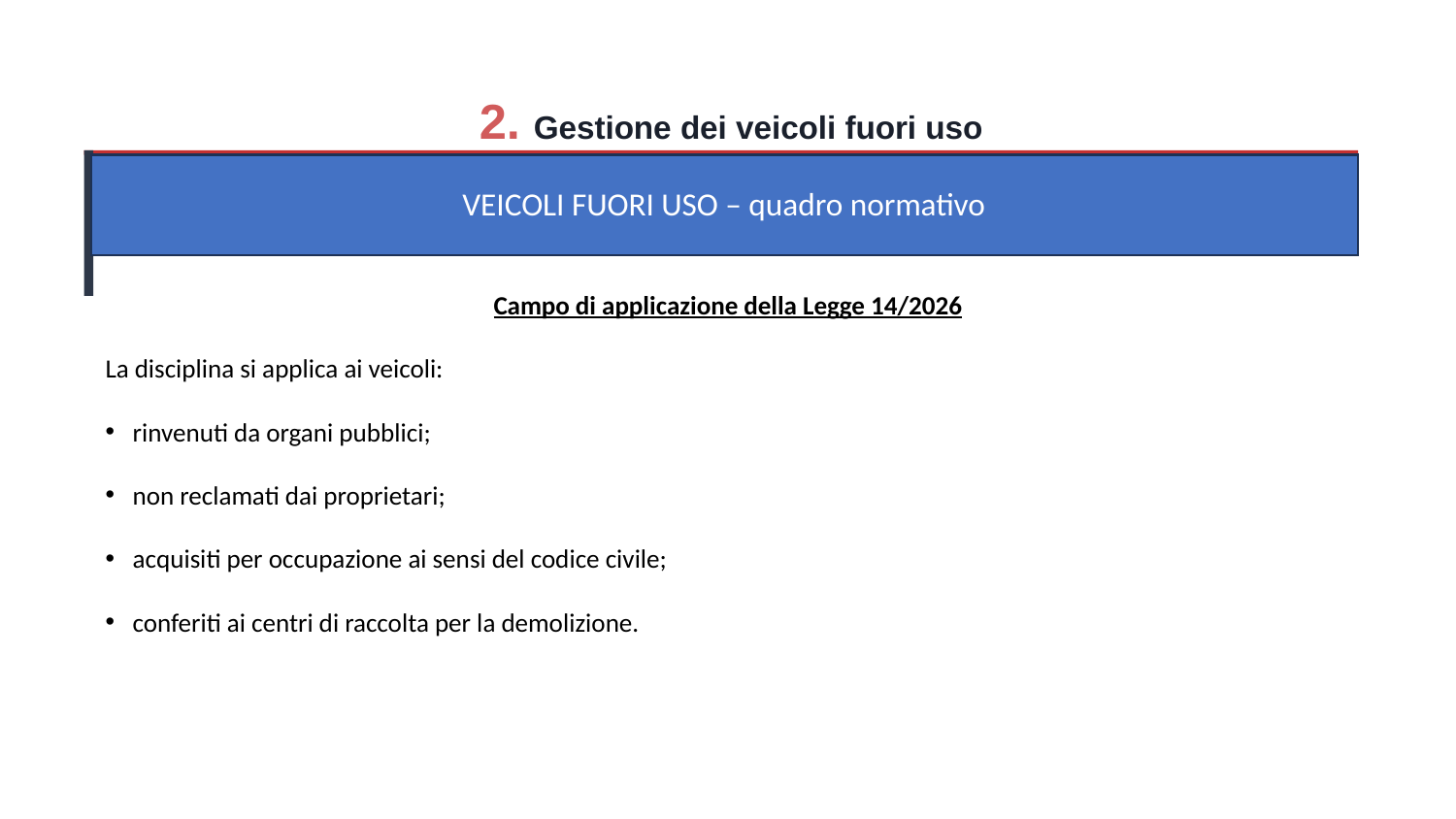

2. Gestione dei veicoli fuori uso

VEICOLI FUORI USO – quadro normativo

Campo di applicazione della Legge 14/2026
La disciplina si applica ai veicoli:
rinvenuti da organi pubblici;
non reclamati dai proprietari;
acquisiti per occupazione ai sensi del codice civile;
conferiti ai centri di raccolta per la demolizione.